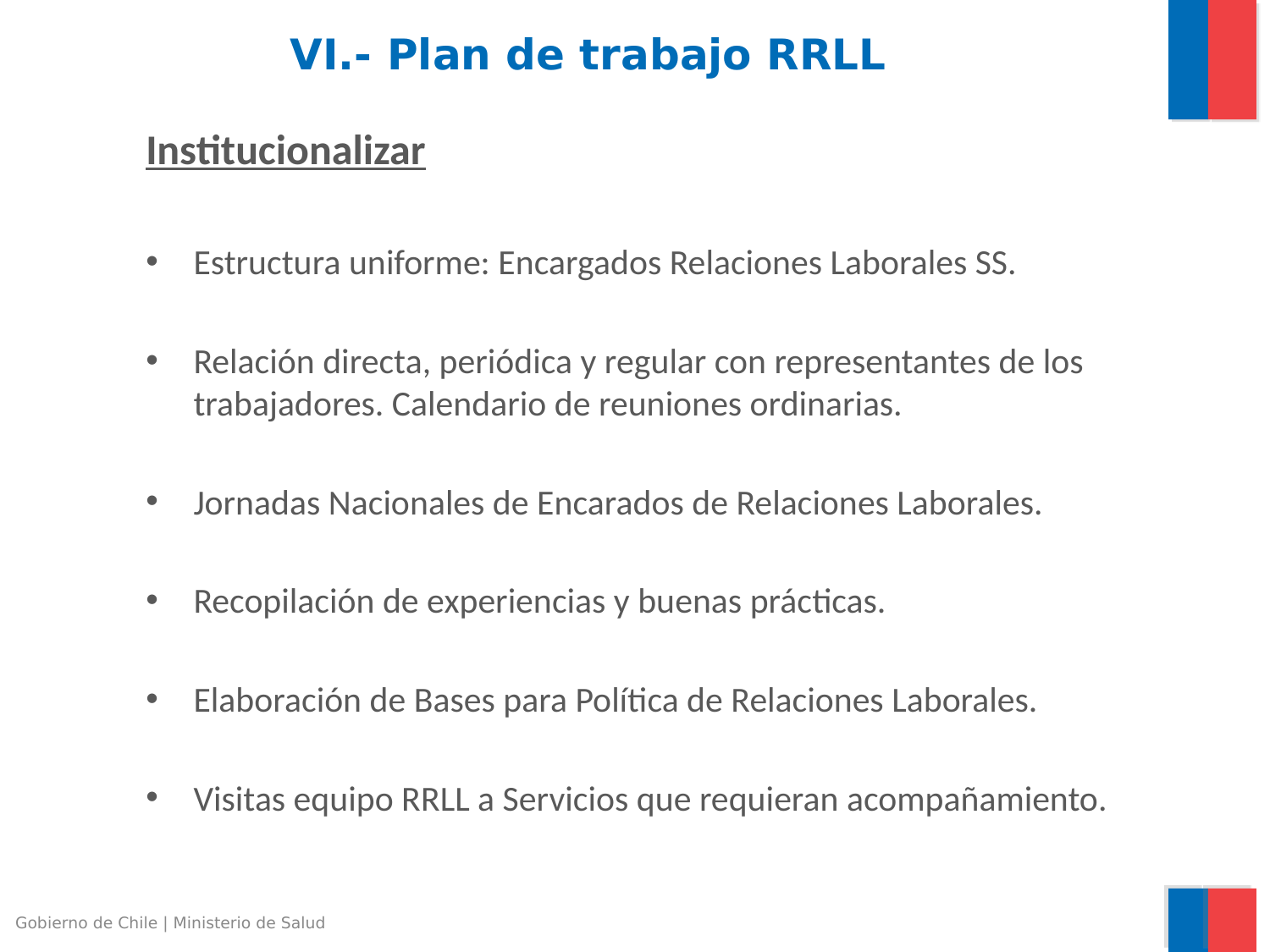

# VI.- Plan de trabajo RRLL
Institucionalizar

Estructura uniforme: Encargados Relaciones Laborales SS.

Relación directa, periódica y regular con representantes de los trabajadores. Calendario de reuniones ordinarias.

Jornadas Nacionales de Encarados de Relaciones Laborales.

Recopilación de experiencias y buenas prácticas.

Elaboración de Bases para Política de Relaciones Laborales.

Visitas equipo RRLL a Servicios que requieran acompañamiento.

Gobierno de Chile | Ministerio de Salud